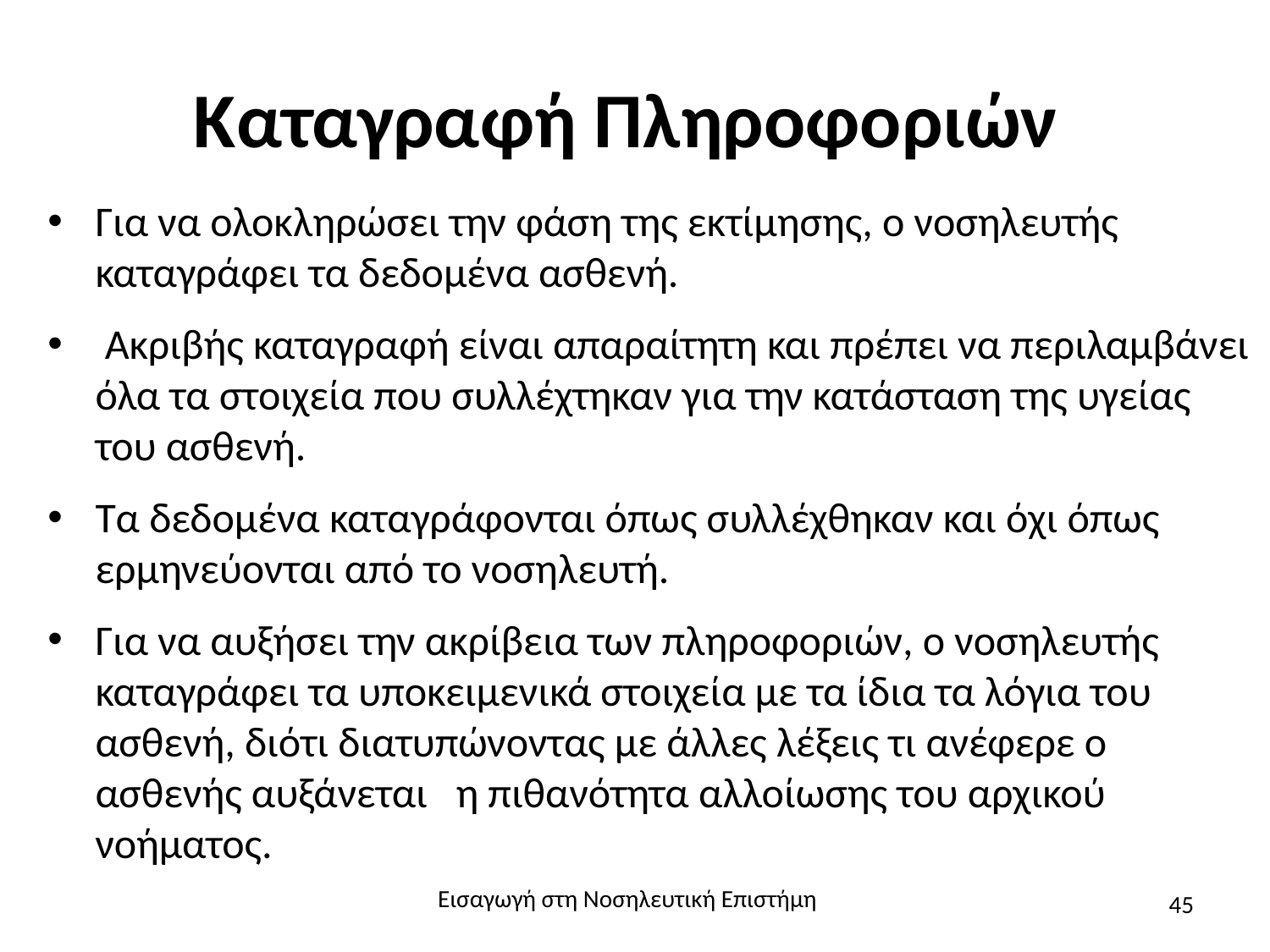

# Καταγραφή Πληροφοριών
Για να ολοκληρώσει την φάση της εκτίμησης, ο νοσηλευτής  καταγράφει τα δεδομένα ασθενή.
 Ακριβής καταγραφή είναι απαραίτητη και πρέπει να περιλαμβάνει όλα τα στοιχεία που συλλέχτηκαν για την κατάσταση της υγείας του ασθενή.
Τα δεδομένα καταγράφονται όπως συλλέχθηκαν και όχι όπως ερμηνεύονται από το νοσηλευτή.
Για να αυξήσει την ακρίβεια των πληροφοριών, ο νοσηλευτής καταγράφει τα υποκειμενικά στοιχεία με τα ίδια τα λόγια του ασθενή, διότι διατυπώνοντας με άλλες λέξεις τι ανέφερε ο ασθενής αυξάνεται   η πιθανότητα αλλοίωσης του αρχικού νοήματος.

Εισαγωγή στη Νοσηλευτική Επιστήμη

45